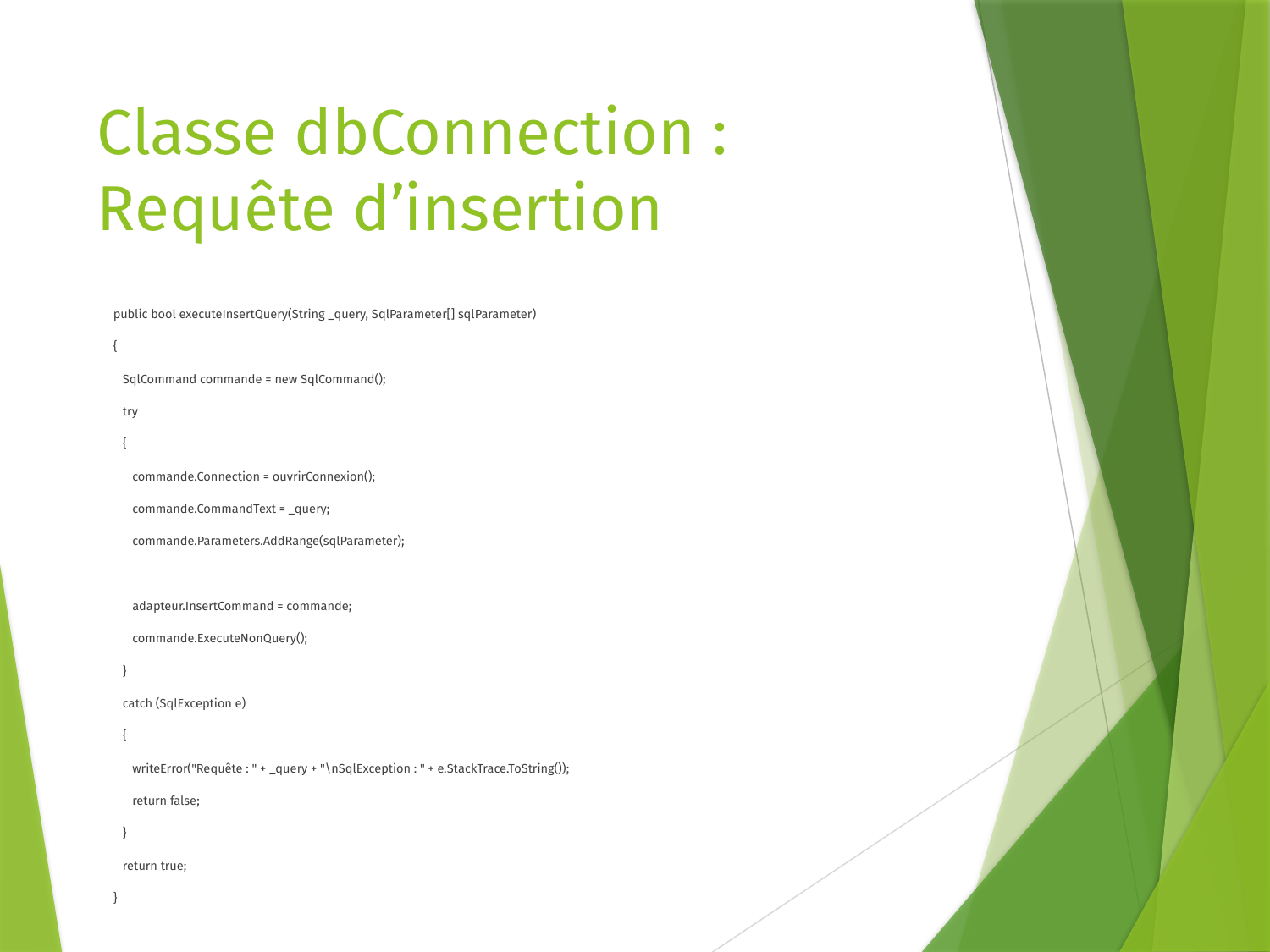

# Classe dbConnection : Requête d’insertion
public bool executeInsertQuery(String _query, SqlParameter[] sqlParameter)
{
   SqlCommand commande = new SqlCommand();
   try
   {
      commande.Connection = ouvrirConnexion();
      commande.CommandText = _query;
      commande.Parameters.AddRange(sqlParameter);

      adapteur.InsertCommand = commande;
      commande.ExecuteNonQuery();
   }
   catch (SqlException e)
   {
      writeError("Requête : " + _query + "\nSqlException : " + e.StackTrace.ToString());
      return false;
   }
   return true;
}